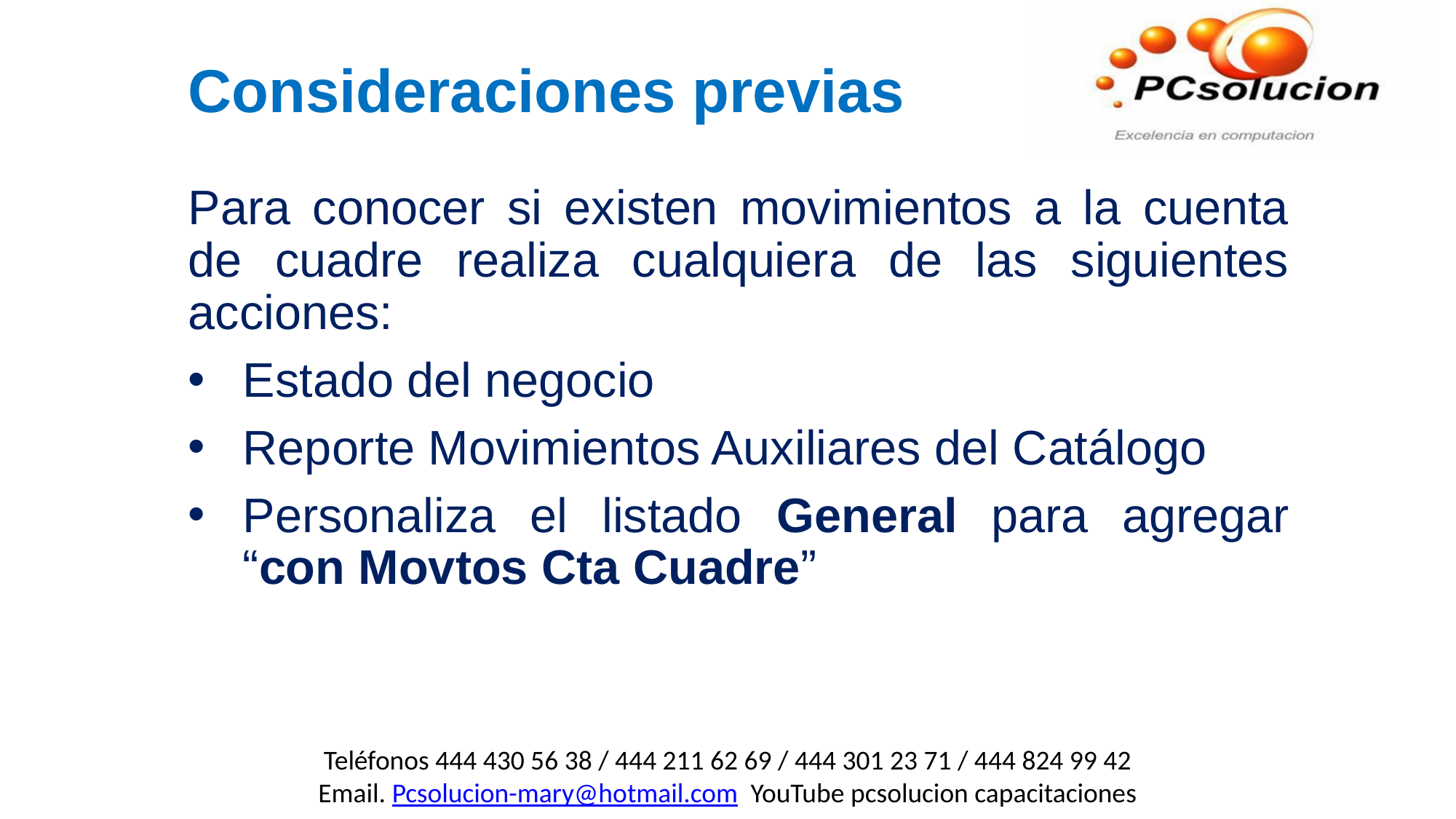

Consideraciones previas
Para conocer si existen movimientos a la cuenta de cuadre realiza cualquiera de las siguientes acciones:
Estado del negocio
Reporte Movimientos Auxiliares del Catálogo
Personaliza el listado General para agregar “con Movtos Cta Cuadre”